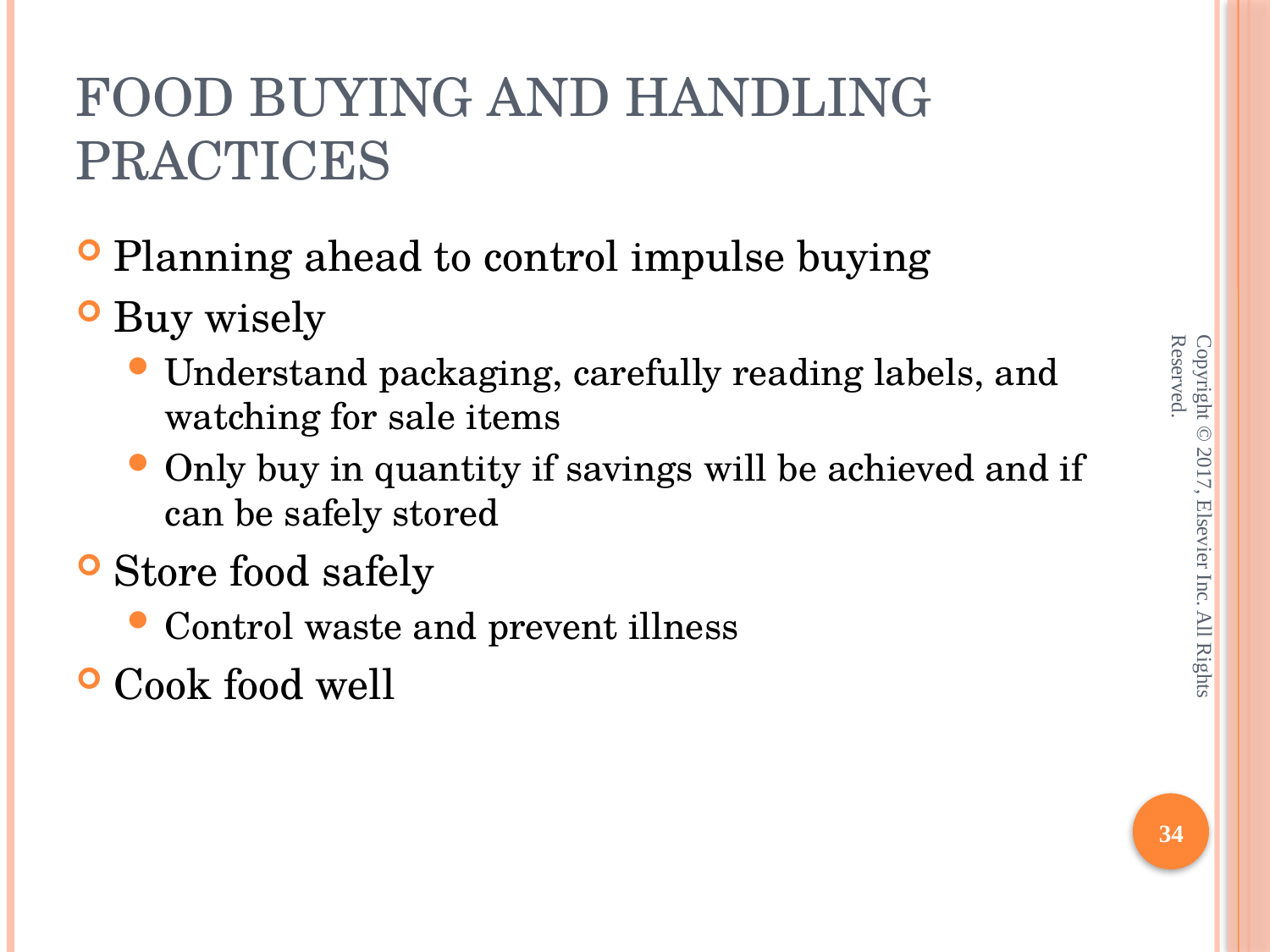

# Food Buying and Handling Practices
Planning ahead to control impulse buying
Buy wisely
Understand packaging, carefully reading labels, and watching for sale items
Only buy in quantity if savings will be achieved and if can be safely stored
Store food safely
Control waste and prevent illness
Cook food well
Copyright © 2017, Elsevier Inc. All Rights Reserved.
34